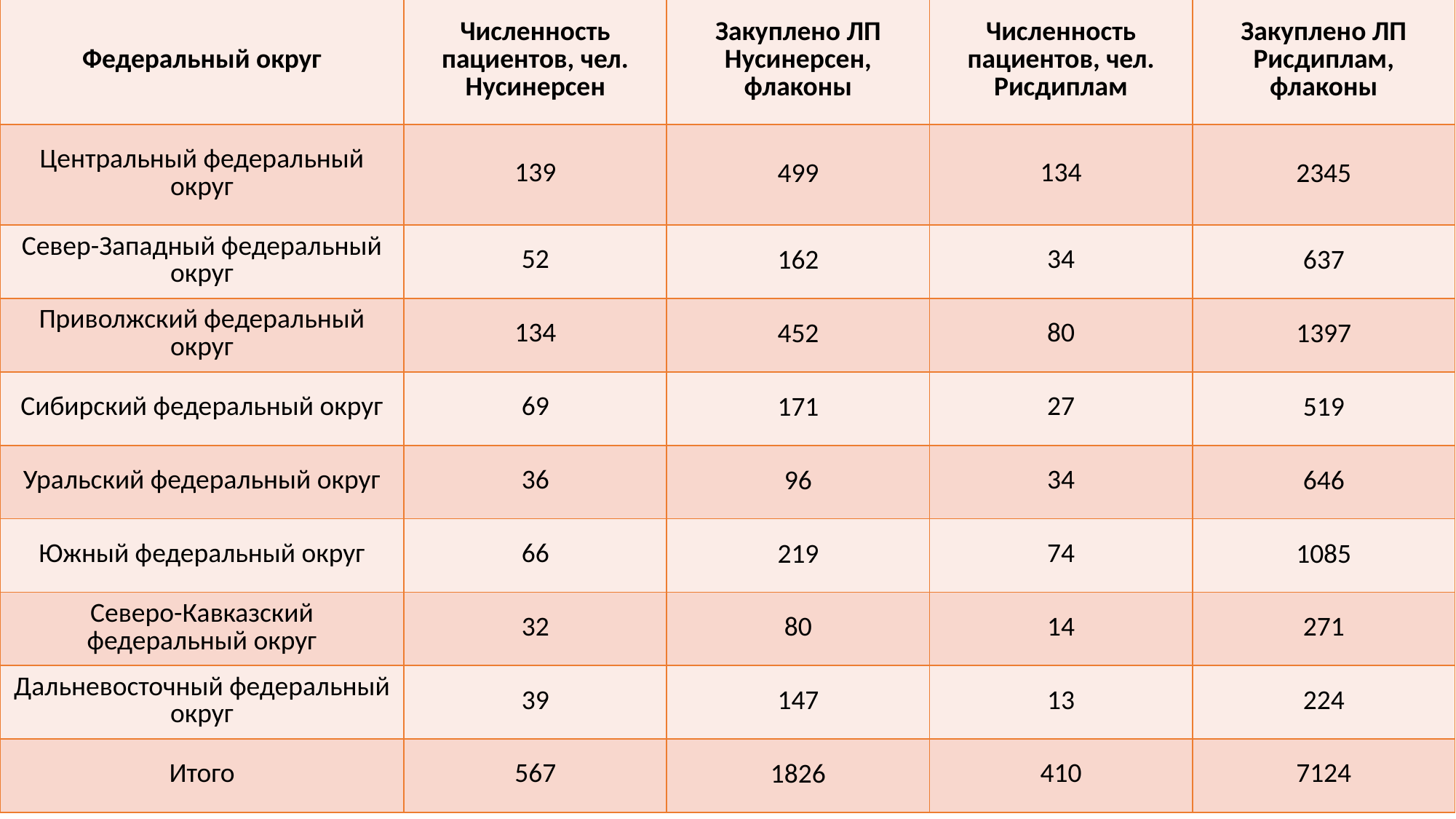

| Федеральный округ | Численность пациентов, чел. Нусинерсен | Закуплено ЛП Нусинерсен, флаконы | Численность пациентов, чел. Рисдиплам | Закуплено ЛП Рисдиплам, флаконы |
| --- | --- | --- | --- | --- |
| Центральный федеральный округ | 139 | 499 | 134 | 2345 |
| Север-Западный федеральный округ | 52 | 162 | 34 | 637 |
| Приволжский федеральный округ | 134 | 452 | 80 | 1397 |
| Сибирский федеральный округ | 69 | 171 | 27 | 519 |
| Уральский федеральный округ | 36 | 96 | 34 | 646 |
| Южный федеральный округ | 66 | 219 | 74 | 1085 |
| Северо-Кавказский федеральный округ | 32 | 80 | 14 | 271 |
| Дальневосточный федеральный округ | 39 | 147 | 13 | 224 |
| Итого | 567 | 1826 | 410 | 7124 |